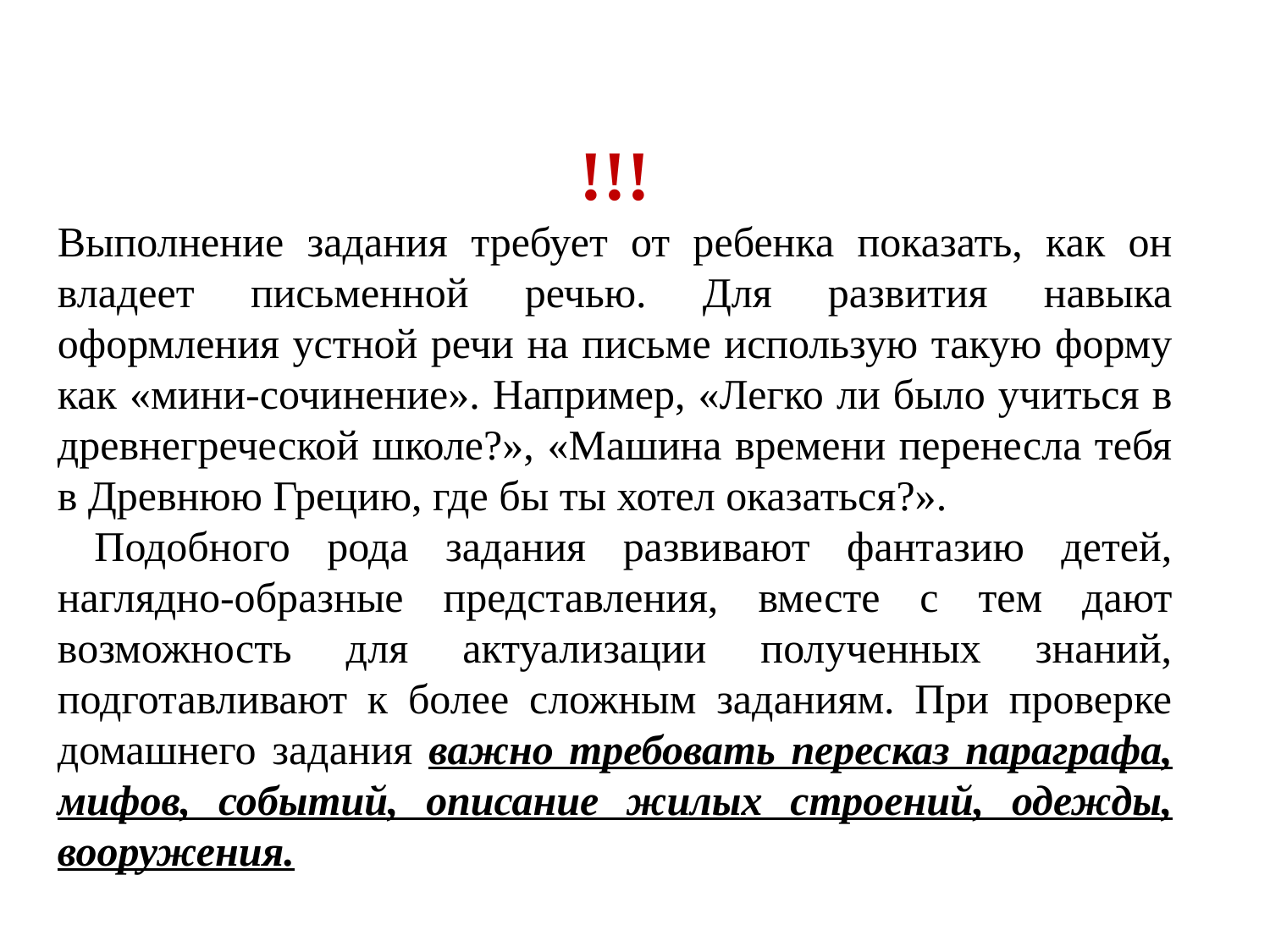

!!!
Выполнение задания требует от ребенка показать, как он владеет письменной речью. Для развития навыка оформления устной речи на письме использую такую форму как «мини-сочинение». Например, «Легко ли было учиться в древнегреческой школе?», «Машина времени перенесла тебя в Древнюю Грецию, где бы ты хотел оказаться?».
 Подобного рода задания развивают фантазию детей, наглядно-образные представления, вместе с тем дают возможность для актуализации полученных знаний, подготавливают к более сложным заданиям. При проверке домашнего задания важно требовать пересказ параграфа, мифов, событий, описание жилых строений, одежды, вооружения.